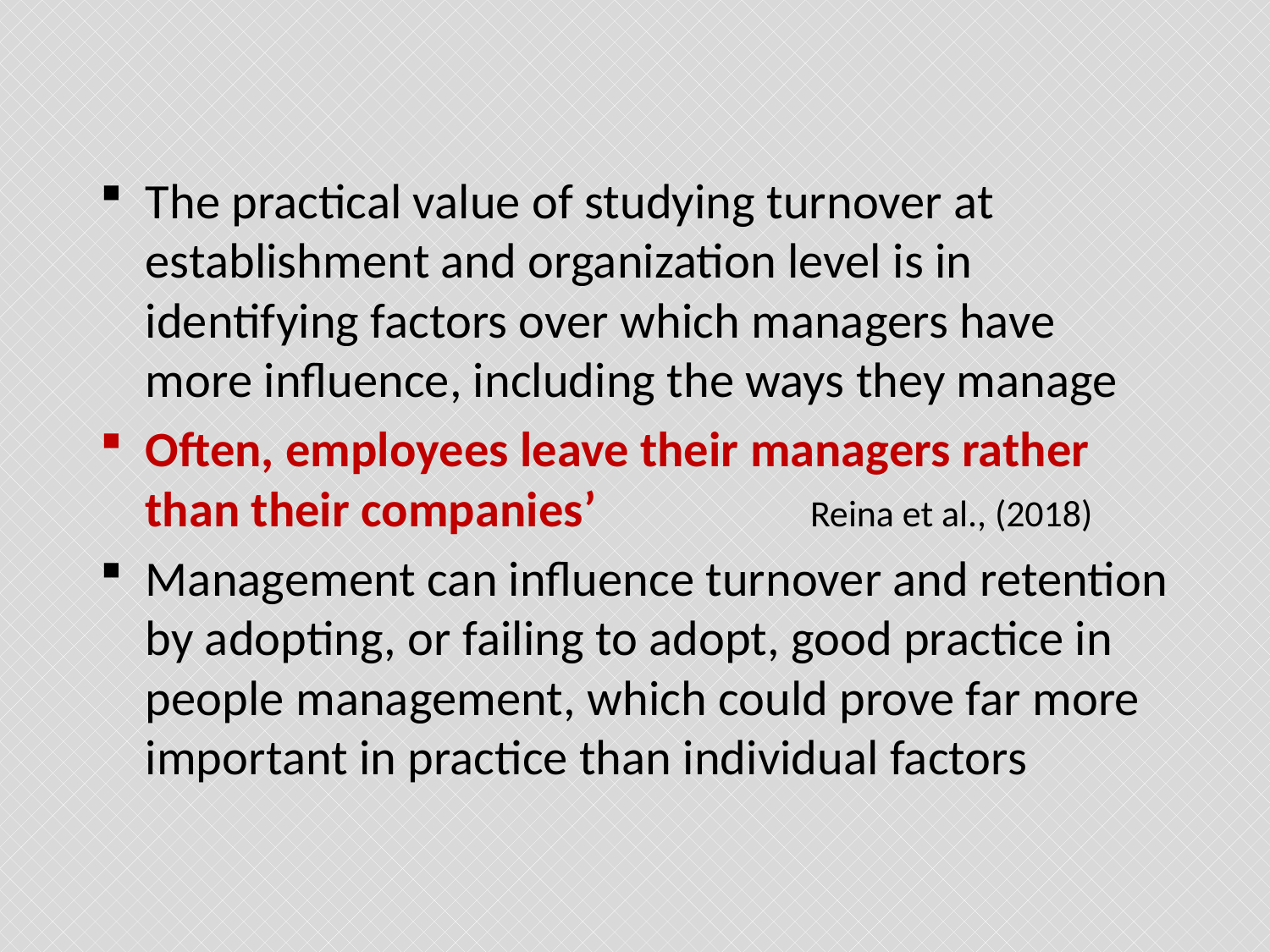

#
The practical value of studying turnover at establishment and organization level is in identifying factors over which managers have more influence, including the ways they manage
Often, employees leave their managers rather than their companies’                   Reina et al., (2018)
Management can influence turnover and retention by adopting, or failing to adopt, good practice in people management, which could prove far more important in practice than individual factors